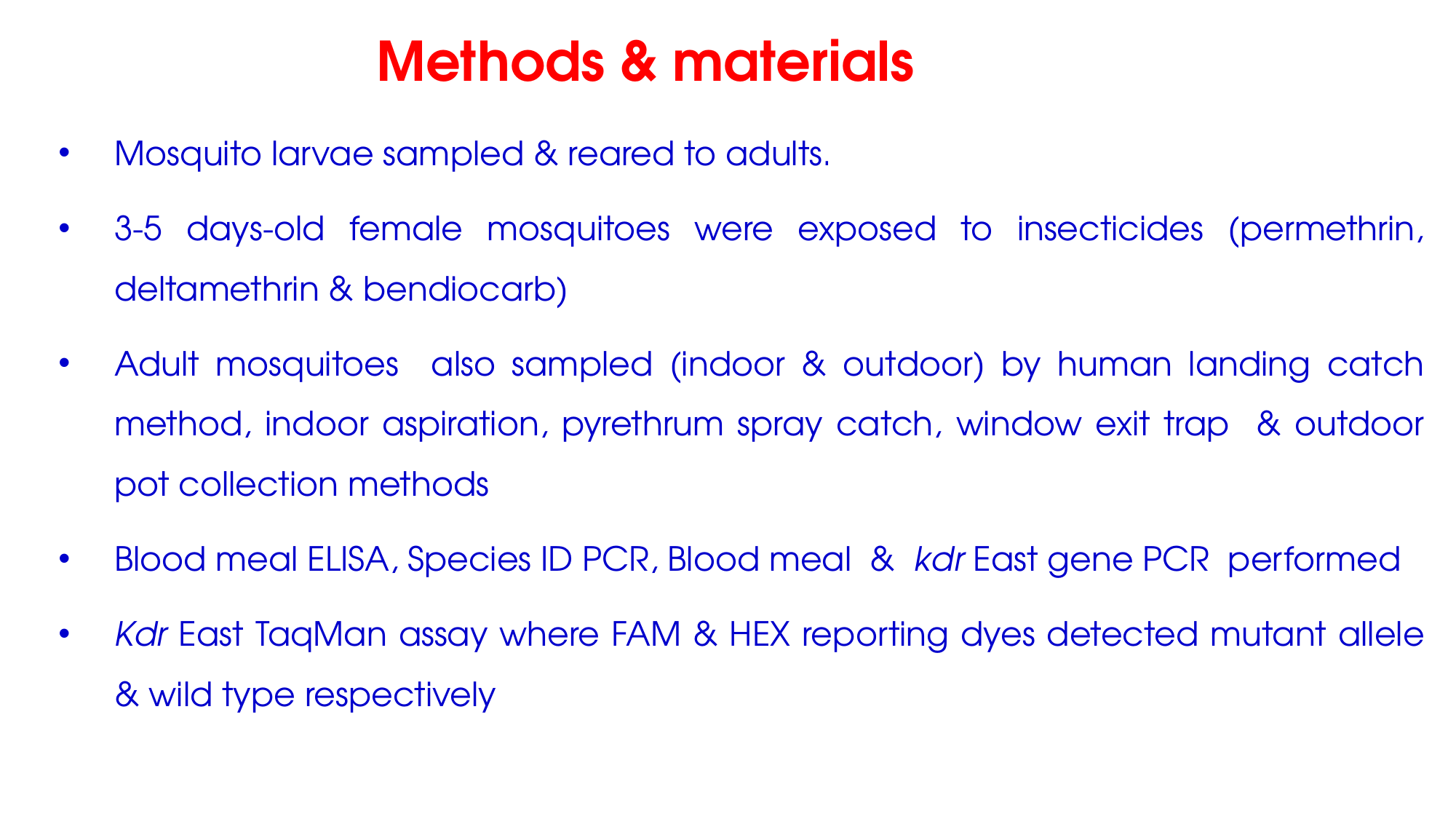

Methods & materials
Mosquito larvae sampled & reared to adults.
3-5 days-old female mosquitoes were exposed to insecticides (permethrin, deltamethrin & bendiocarb)
Adult mosquitoes  also sampled (indoor & outdoor) by human landing catch method, indoor aspiration, pyrethrum spray catch, window exit trap  & outdoor pot collection methods
Blood meal ELISA, Species ID PCR, Blood meal  &  kdr East gene PCR  performed
Kdr East TaqMan assay where FAM & HEX reporting dyes detected mutant allele & wild type respectively